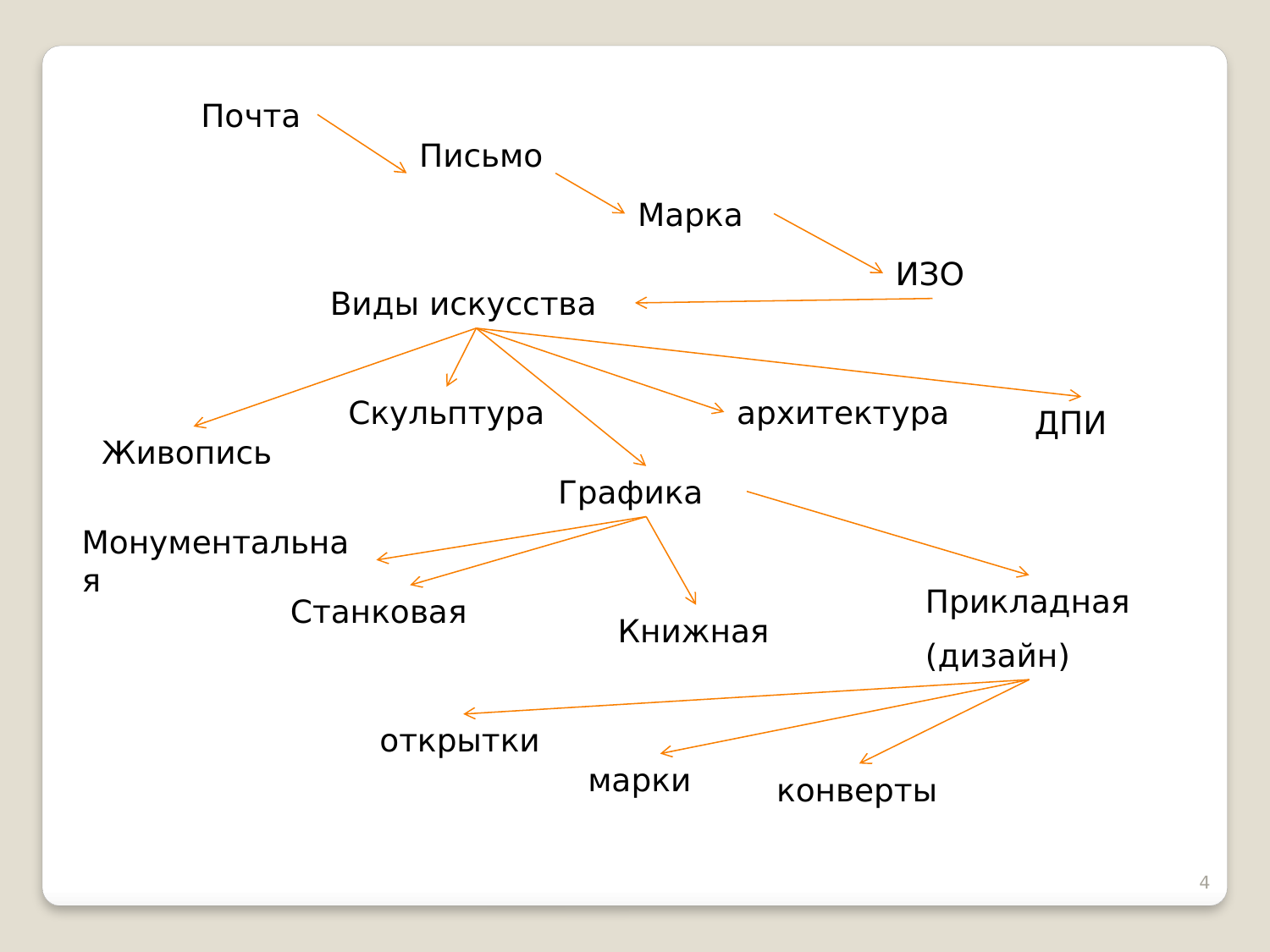

Почта
Письмо
Марка
ИЗО
Виды искусства
Скульптура
архитектура
ДПИ
Живопись
Графика
Монументальная
Прикладная
(дизайн)
Станковая
Книжная
открытки
марки
конверты
4